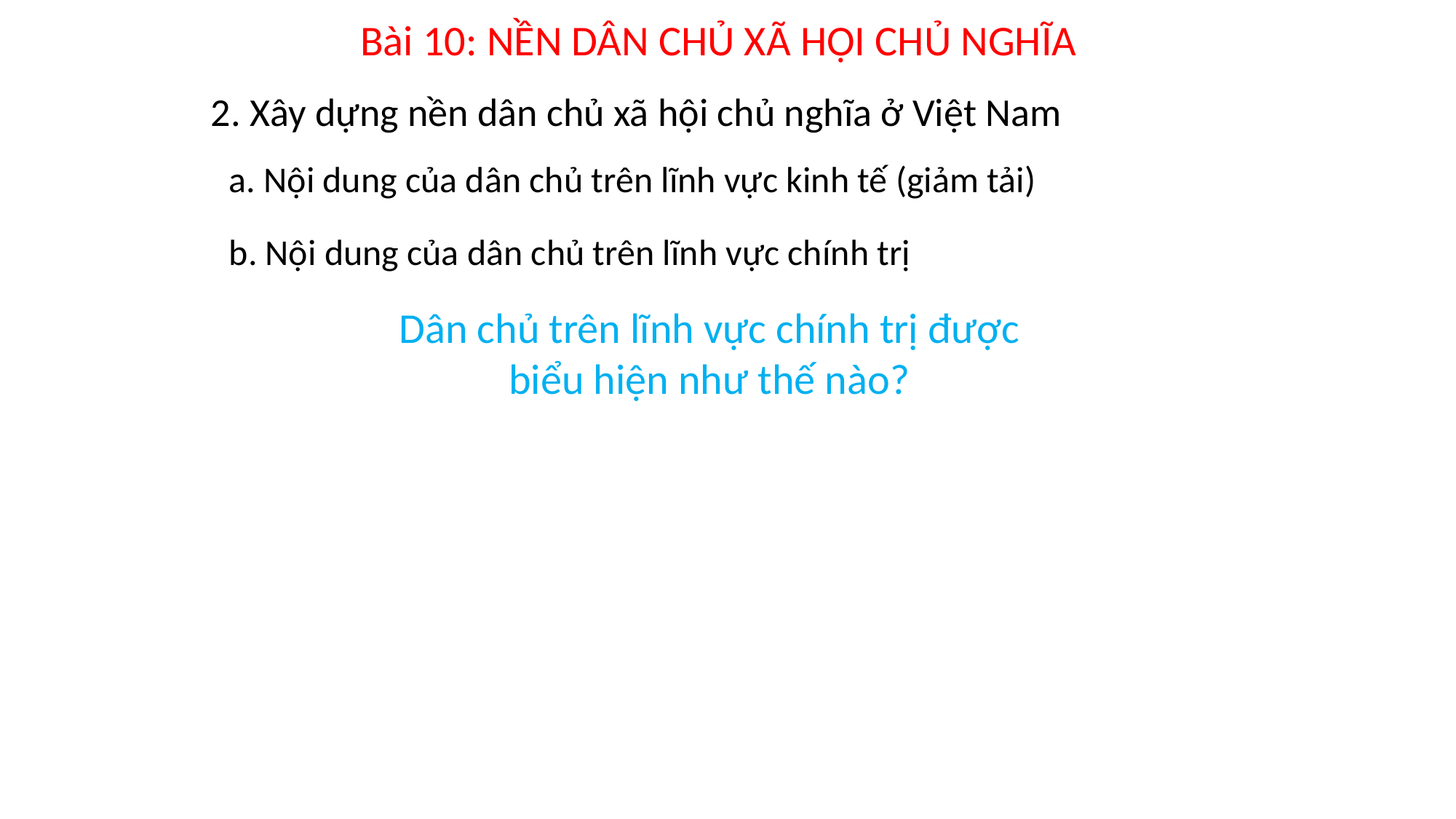

Bài 10: NỀN DÂN CHỦ XÃ HỘI CHỦ NGHĨA
2. Xây dựng nền dân chủ xã hội chủ nghĩa ở Việt Nam
a. Nội dung của dân chủ trên lĩnh vực kinh tế (giảm tải)
b. Nội dung của dân chủ trên lĩnh vực chính trị
Dân chủ trên lĩnh vực chính trị được biểu hiện như thế nào?